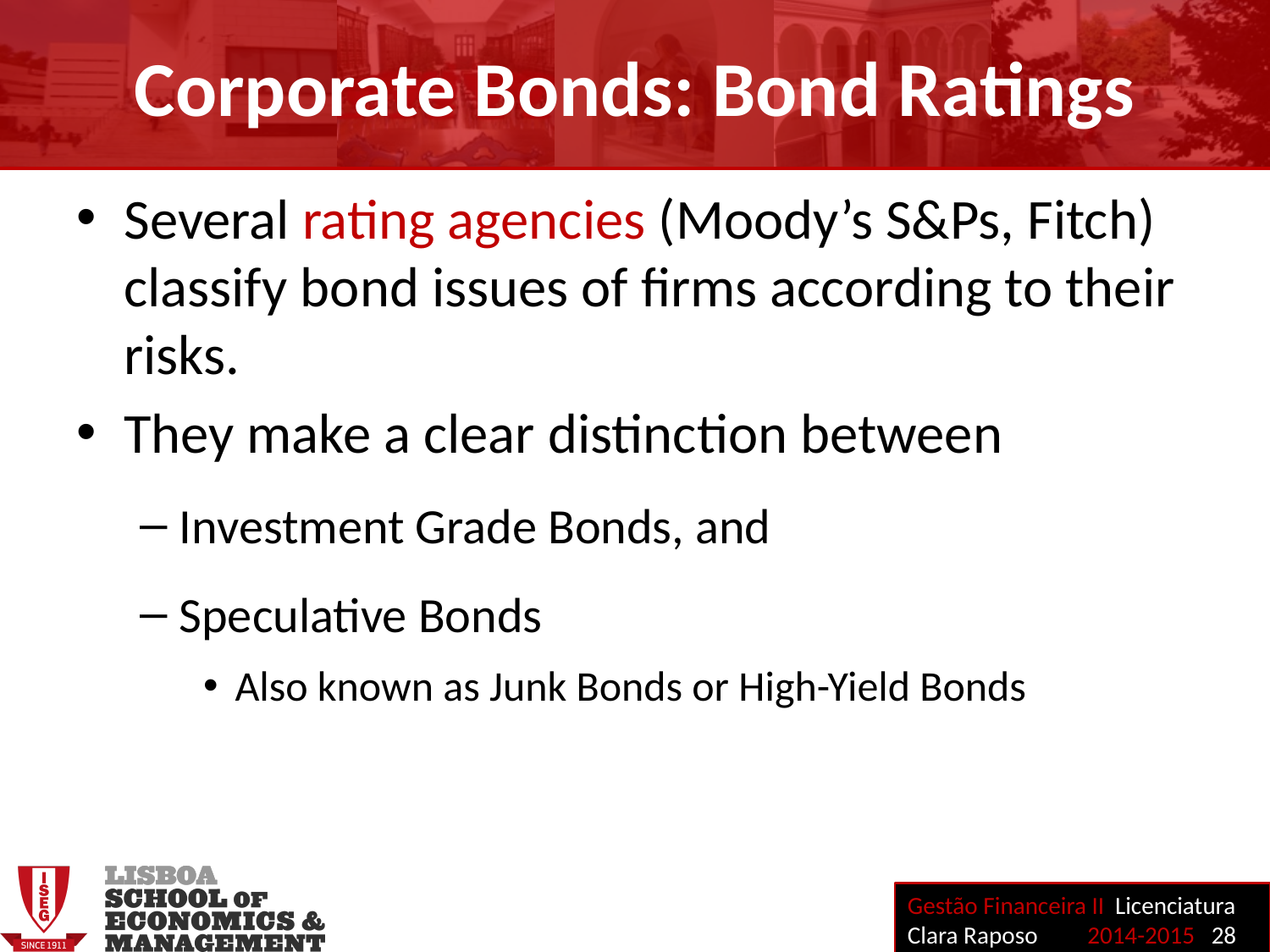

Corporate Bonds: Bond Ratings
Several rating agencies (Moody’s S&Ps, Fitch) classify bond issues of firms according to their risks.
They make a clear distinction between
Investment Grade Bonds, and
Speculative Bonds
Also known as Junk Bonds or High-Yield Bonds